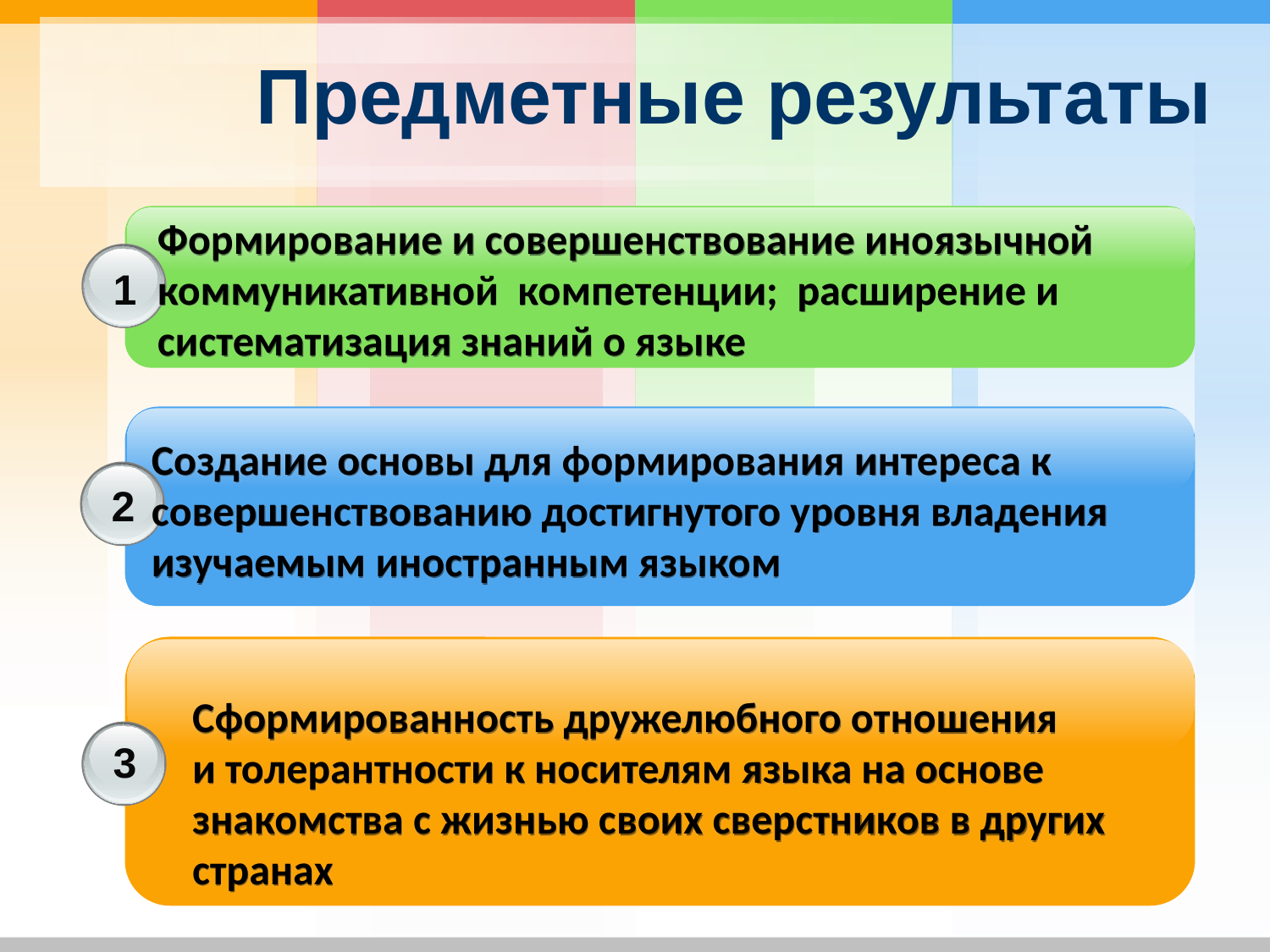

Предметные результаты

Формирование и совершенствование иноязычной  коммуникативной  компетенции;  расширение и систематизация знаний о языке

1

Создание основы для формирования интереса к совершенствованию достигнутого уровня владения изучаемым иностранным языком

2

Сформированность дружелюбного отношения
и толерантности к носителям языка на основе знакомства с жизнью своих сверстников в других
странах

3